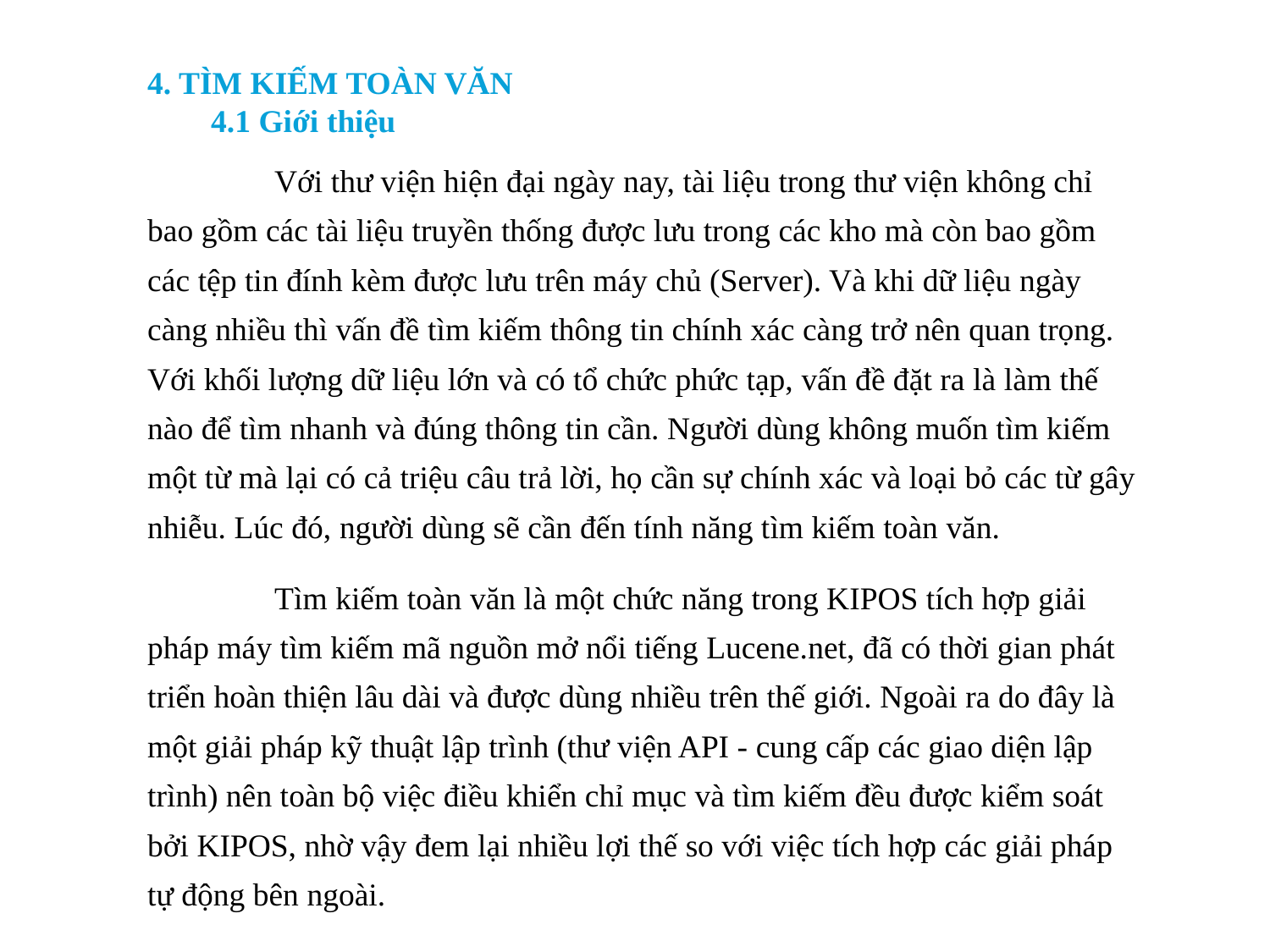

4. TÌM KIẾM TOÀN VĂN
4.1 Giới thiệu
	Với thư viện hiện đại ngày nay, tài liệu trong thư viện không chỉ bao gồm các tài liệu truyền thống được lưu trong các kho mà còn bao gồm các tệp tin đính kèm được lưu trên máy chủ (Server). Và khi dữ liệu ngày càng nhiều thì vấn đề tìm kiếm thông tin chính xác càng trở nên quan trọng. Với khối lượng dữ liệu lớn và có tổ chức phức tạp, vấn đề đặt ra là làm thế nào để tìm nhanh và đúng thông tin cần. Người dùng không muốn tìm kiếm một từ mà lại có cả triệu câu trả lời, họ cần sự chính xác và loại bỏ các từ gây nhiễu. Lúc đó, người dùng sẽ cần đến tính năng tìm kiếm toàn văn.
	Tìm kiếm toàn văn là một chức năng trong KIPOS tích hợp giải pháp máy tìm kiếm mã nguồn mở nổi tiếng Lucene.net, đã có thời gian phát triển hoàn thiện lâu dài và được dùng nhiều trên thế giới. Ngoài ra do đây là một giải pháp kỹ thuật lập trình (thư viện API - cung cấp các giao diện lập trình) nên toàn bộ việc điều khiển chỉ mục và tìm kiếm đều được kiểm soát bởi KIPOS, nhờ vậy đem lại nhiều lợi thế so với việc tích hợp các giải pháp tự động bên ngoài.